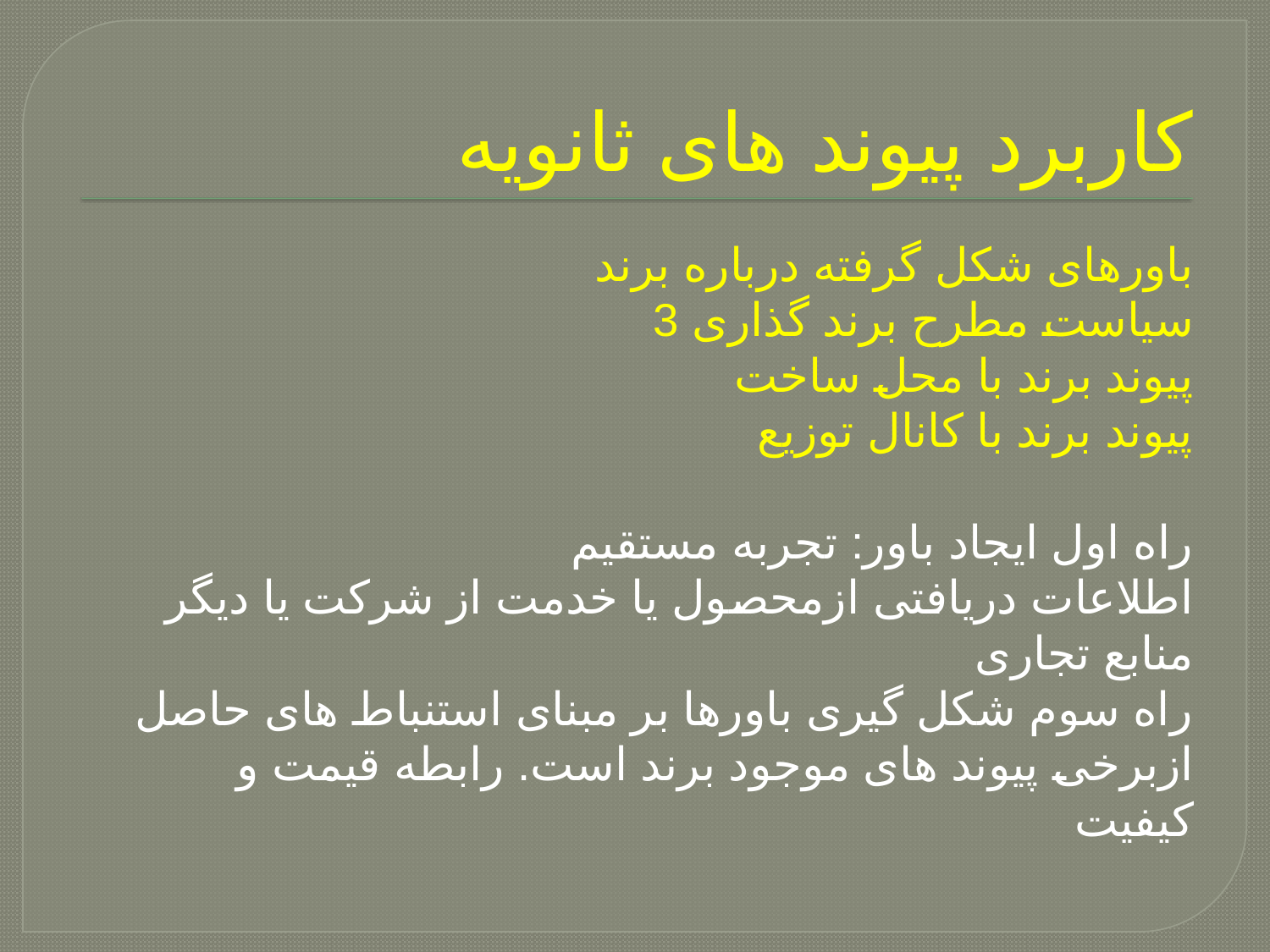

# کاربرد پیوند های ثانویه
باورهای شکل گرفته درباره برند
3 سیاست مطرح برند گذاری
پیوند برند با محل ساخت
پیوند برند با کانال توزیع

راه اول ایجاد باور: تجربه مستقیم
اطلاعات دریافتی ازمحصول یا خدمت از شرکت یا دیگر منابع تجاری
راه سوم شکل گیری باورها بر مبنای استنباط های حاصل ازبرخی پیوند های موجود برند است. رابطه قیمت و کیفیت